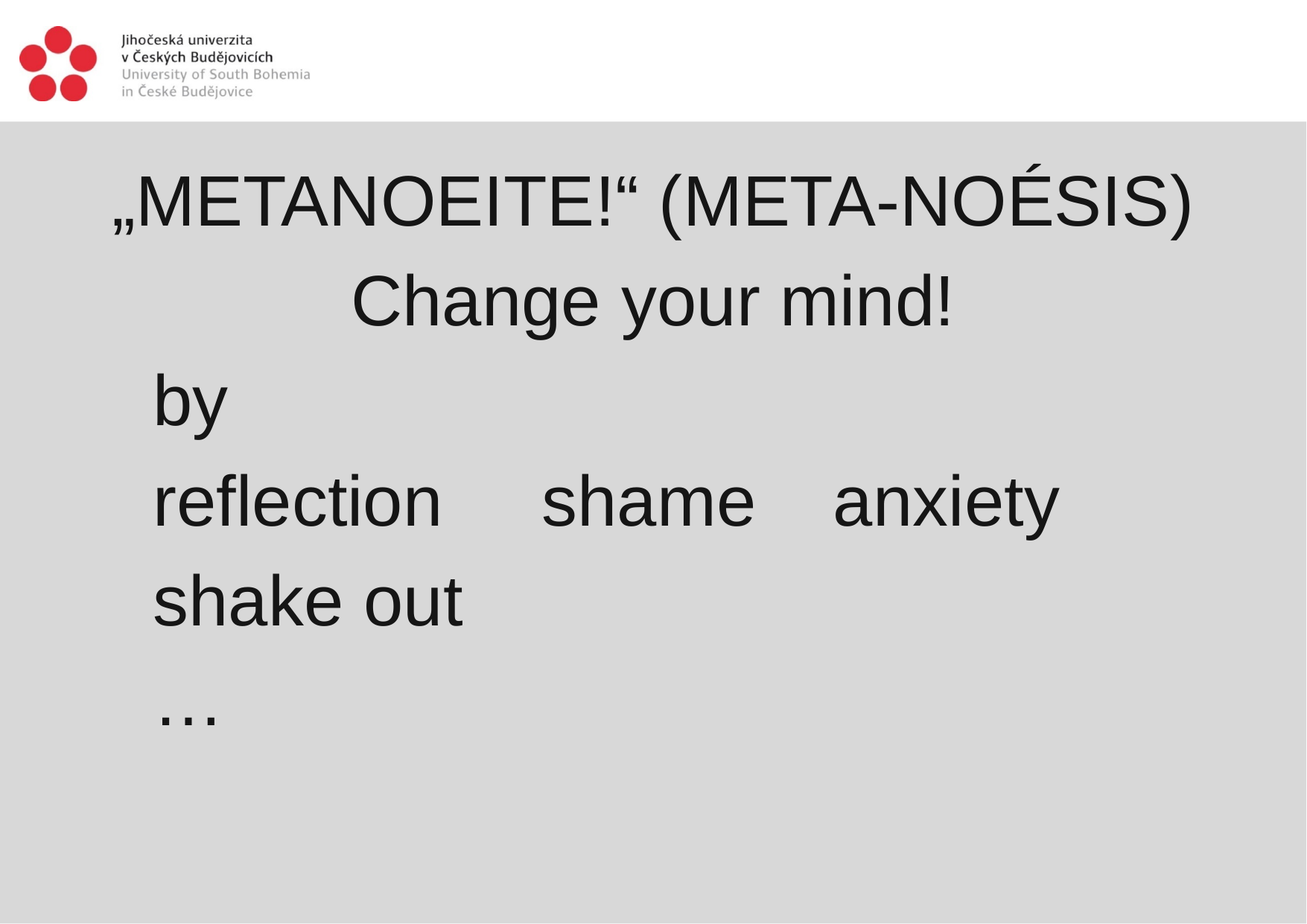

#
„Metanoeite!“ (meta-noésis)
Change your mind!
					by
						reflection 						shame 							anxiety
						shake out
						…